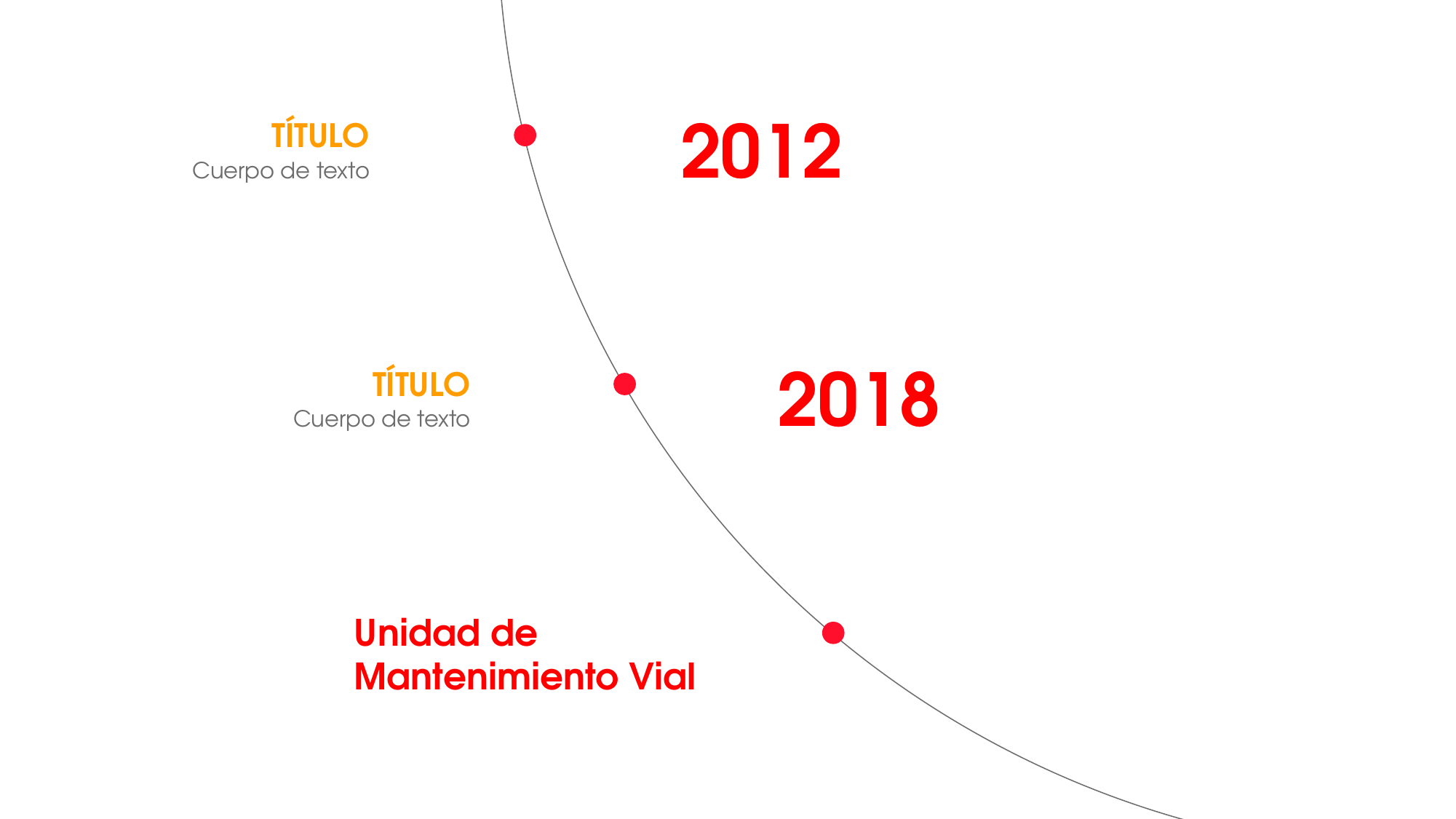

TÍTULO
2012

Cuerpo de texto

TÍTULO
2018

Cuerpo de texto
Unidad de Mantenimiento Vial